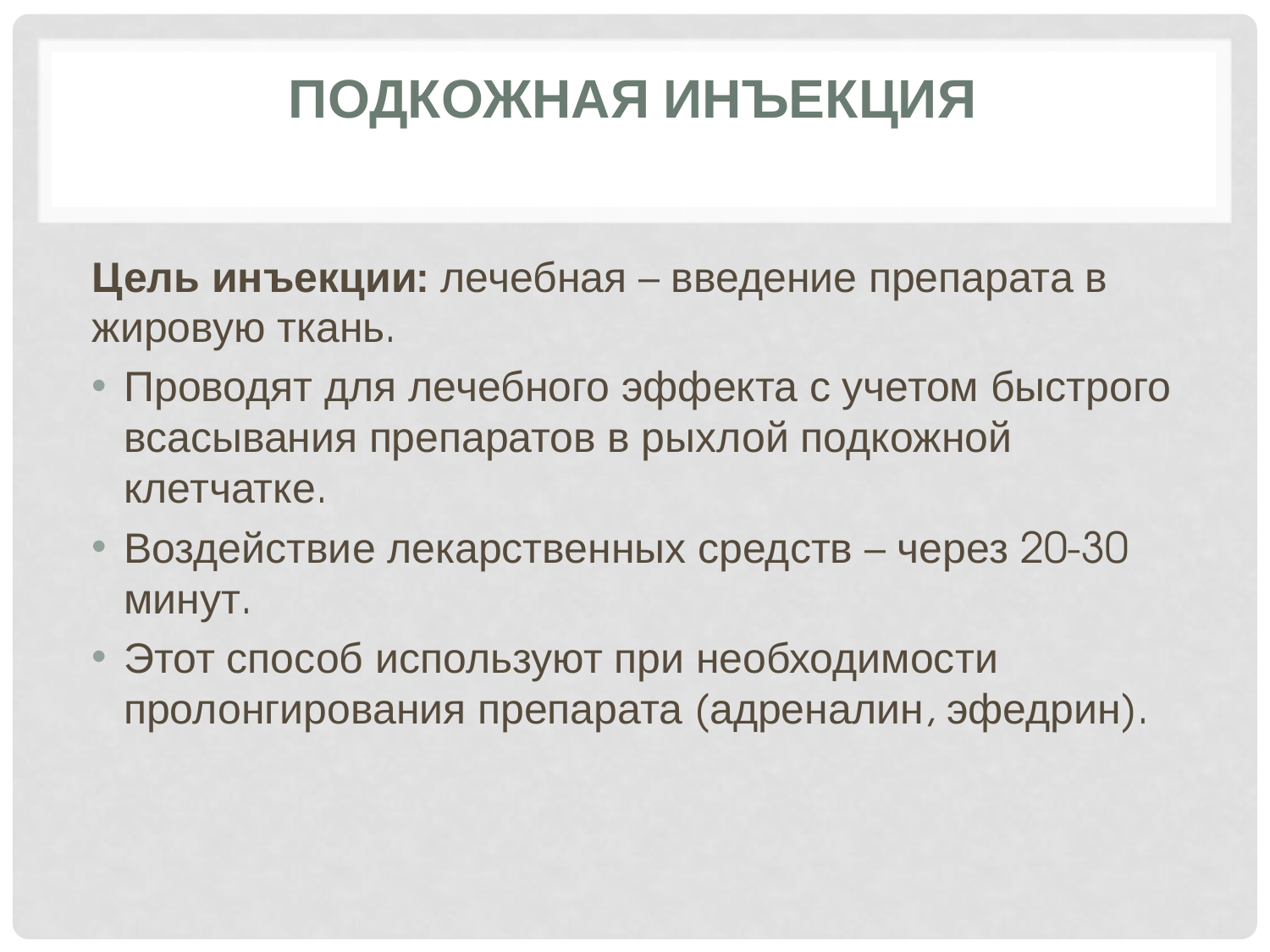

# Подкожная инъекция
Цель инъекции: лечебная – введение препарата в жировую ткань.
Проводят для лечебного эффекта с учетом быстрого всасывания препаратов в рыхлой подкожной клетчатке.
Воздействие лекарственных средств – через 20-30 минут.
Этот способ используют при необходимости пролонгирования препарата (адреналин, эфедрин).